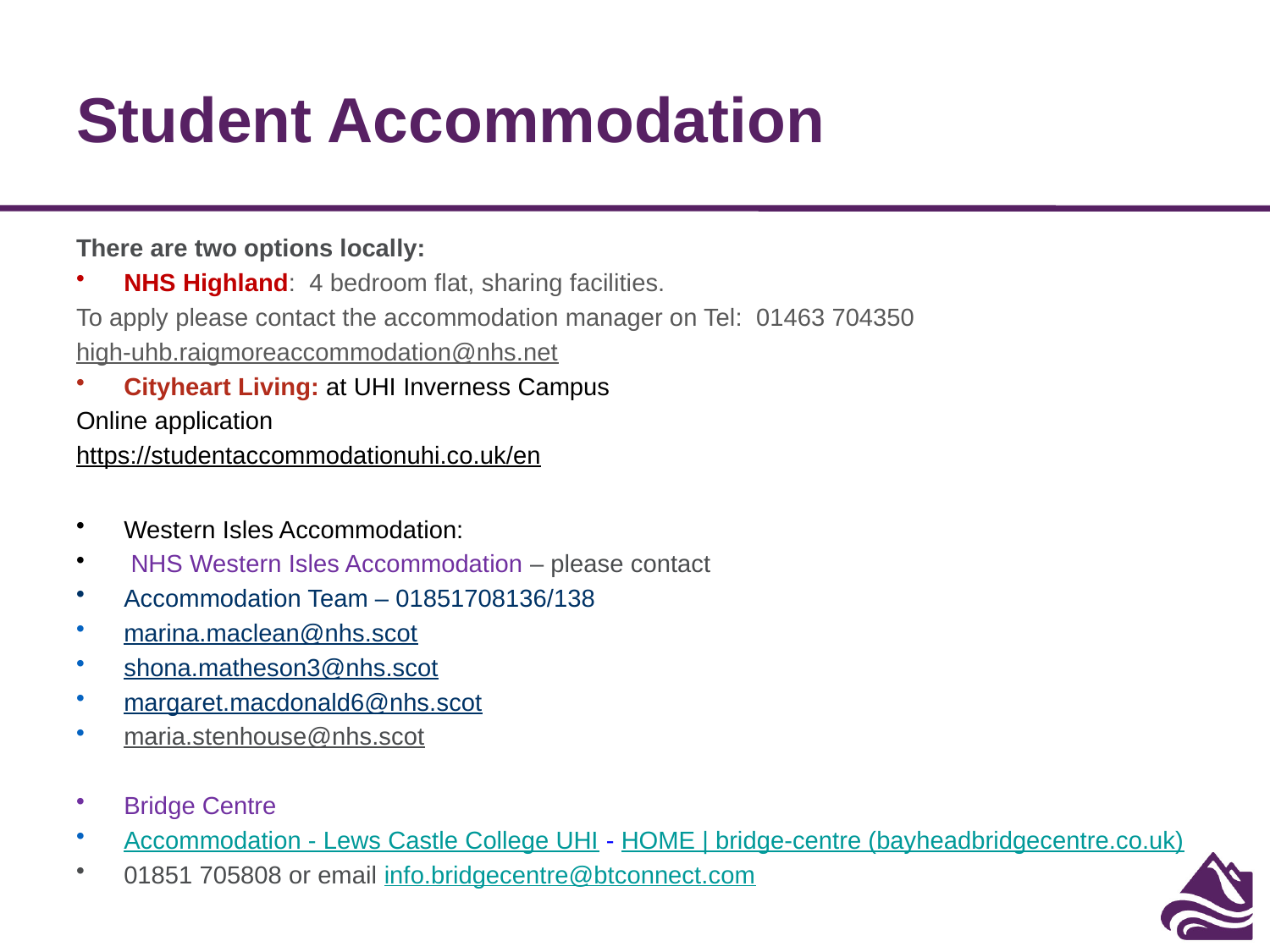

# Student Accommodation
There are two options locally:
NHS Highland:  4 bedroom flat, sharing facilities.
To apply please contact the accommodation manager on Tel:  01463 704350
high-uhb.raigmoreaccommodation@nhs.net
Cityheart Living: at UHI Inverness Campus
Online application
https://studentaccommodationuhi.co.uk/en

Western Isles Accommodation:
 NHS Western Isles Accommodation – please contact
Accommodation Team – 01851708136/138
marina.maclean@nhs.scot
shona.matheson3@nhs.scot
margaret.macdonald6@nhs.scot
maria.stenhouse@nhs.scot

Bridge Centre
Accommodation - Lews Castle College UHI - HOME | bridge-centre (bayheadbridgecentre.co.uk)
01851 705808 or email info.bridgecentre@btconnect.com